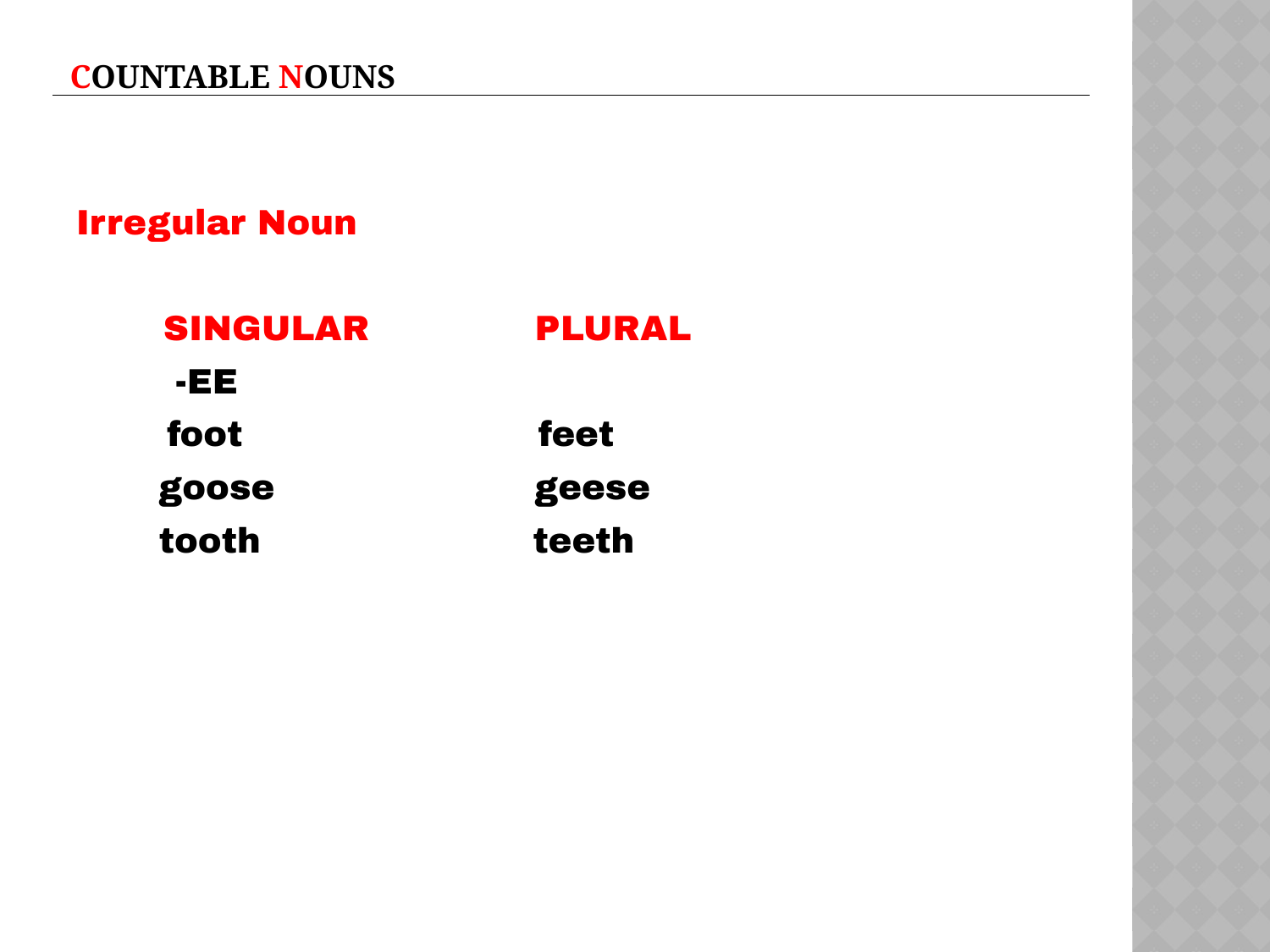

# Countable nouns
Irregular Noun

SINGULAR              PLURAL
 -EE
          foot                         feet
       goose                      geese
       tooth                       teeth